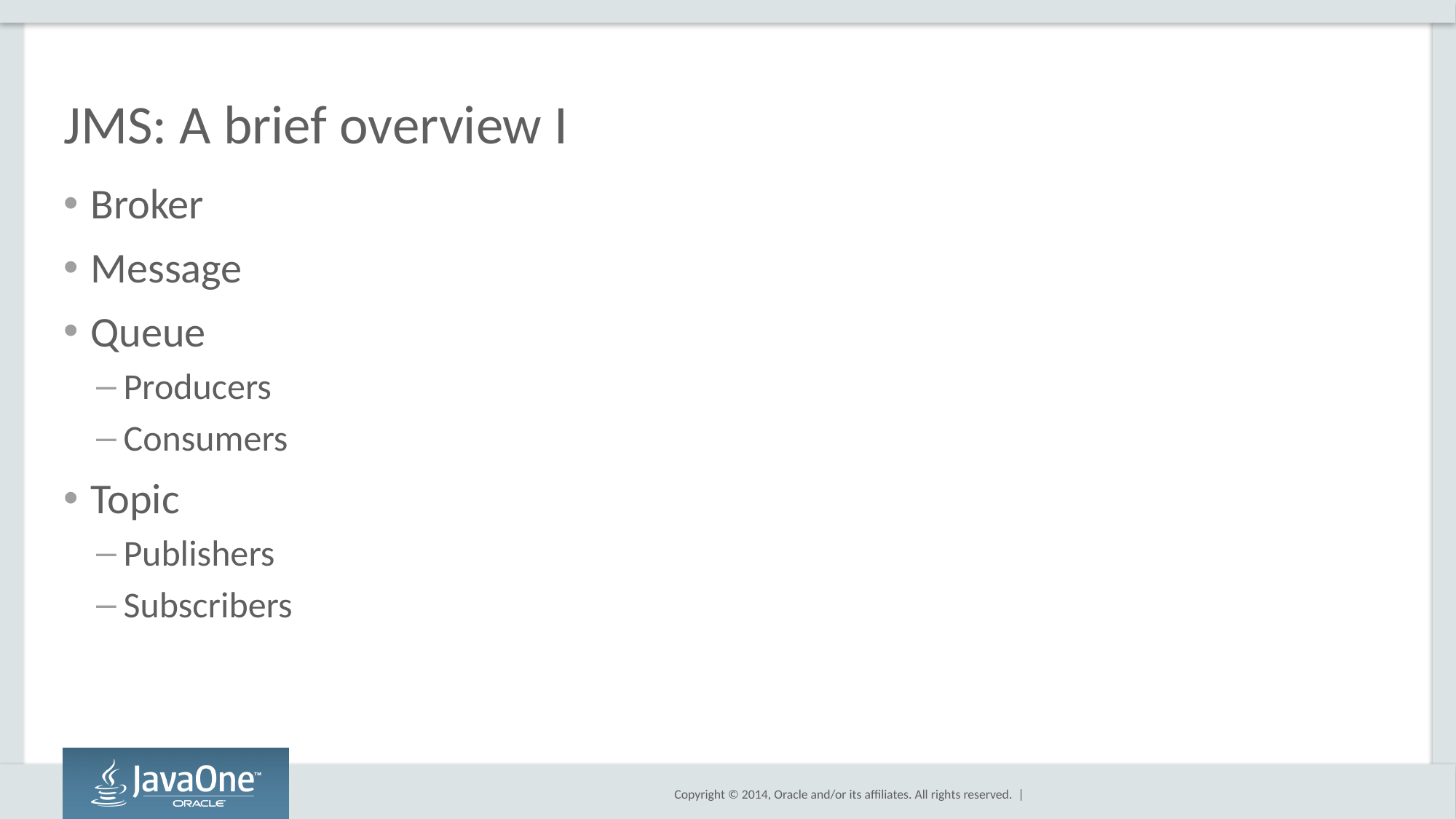

# JMS: A brief overview I
Broker
Message
Queue
Producers
Consumers
Topic
Publishers
Subscribers